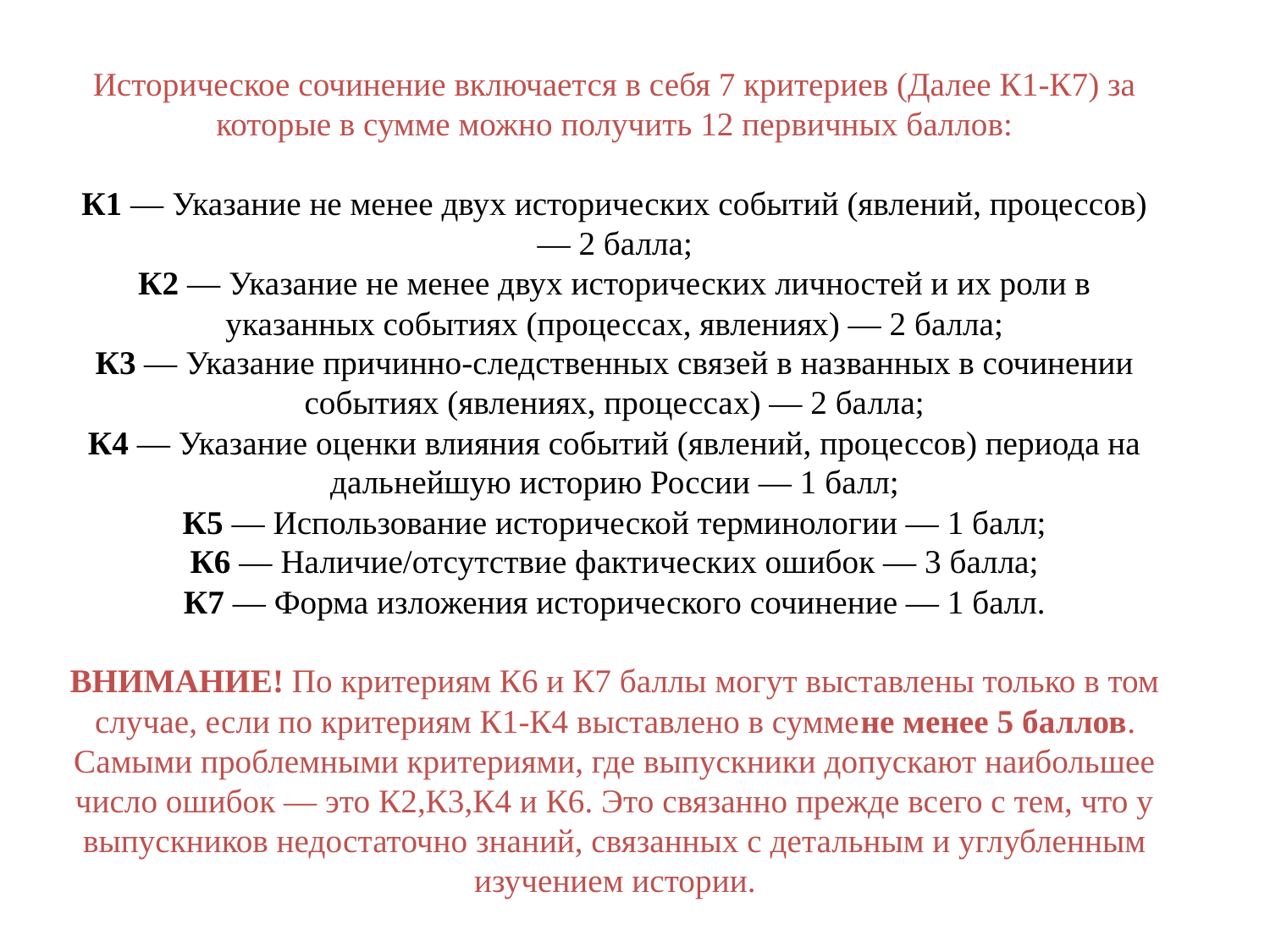

# Историческое сочинение включается в себя 7 критериев (Далее К1-К7) за которые в сумме можно получить 12 первичных баллов: К1 — Указание не менее двух исторических событий (явлений, процессов) — 2 балла; К2 — Указание не менее двух исторических личностей и их роли в указанных событиях (процессах, явлениях) — 2 балла; К3 — Указание причинно-следственных связей в названных в сочинении событиях (явлениях, процессах) — 2 балла; К4 — Указание оценки влияния событий (явлений, процессов) периода на дальнейшую историю России — 1 балл; К5 — Использование исторической терминологии — 1 балл; К6 — Наличие/отсутствие фактических ошибок — 3 балла; К7 — Форма изложения исторического сочинение — 1 балл. ВНИМАНИЕ! По критериям К6 и К7 баллы могут выставлены только в том случае, если по критериям К1-К4 выставлено в суммене менее 5 баллов. Самыми проблемными критериями, где выпускники допускают наибольшее число ошибок — это К2,К3,К4 и К6. Это связанно прежде всего с тем, что у выпускников недостаточно знаний, связанных с детальным и углубленным изучением истории.